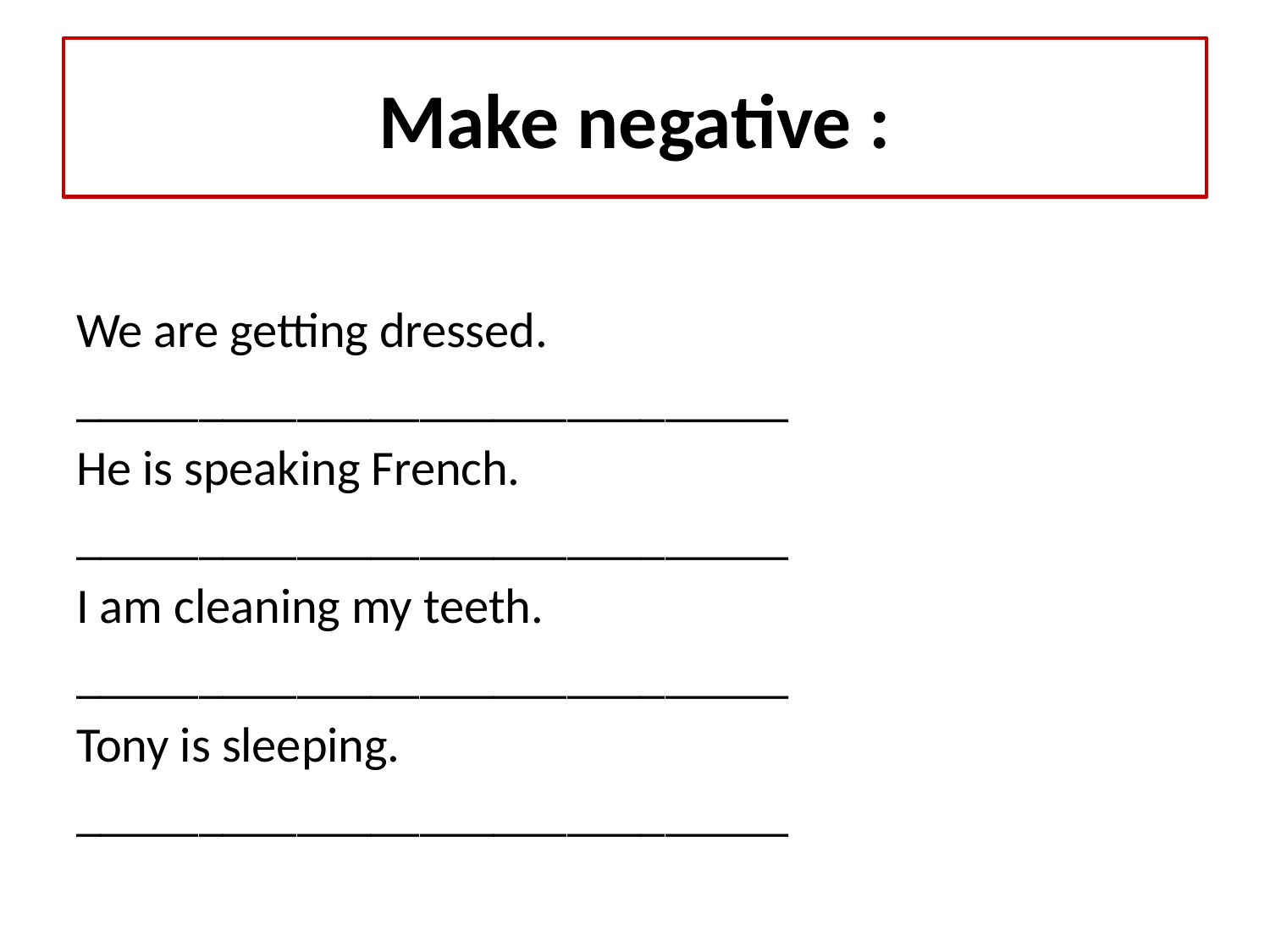

# Make negative :

We are getting dressed.
_____________________________
He is speaking French.
_____________________________
I am cleaning my teeth.
_____________________________
Tony is sleeping.
_____________________________